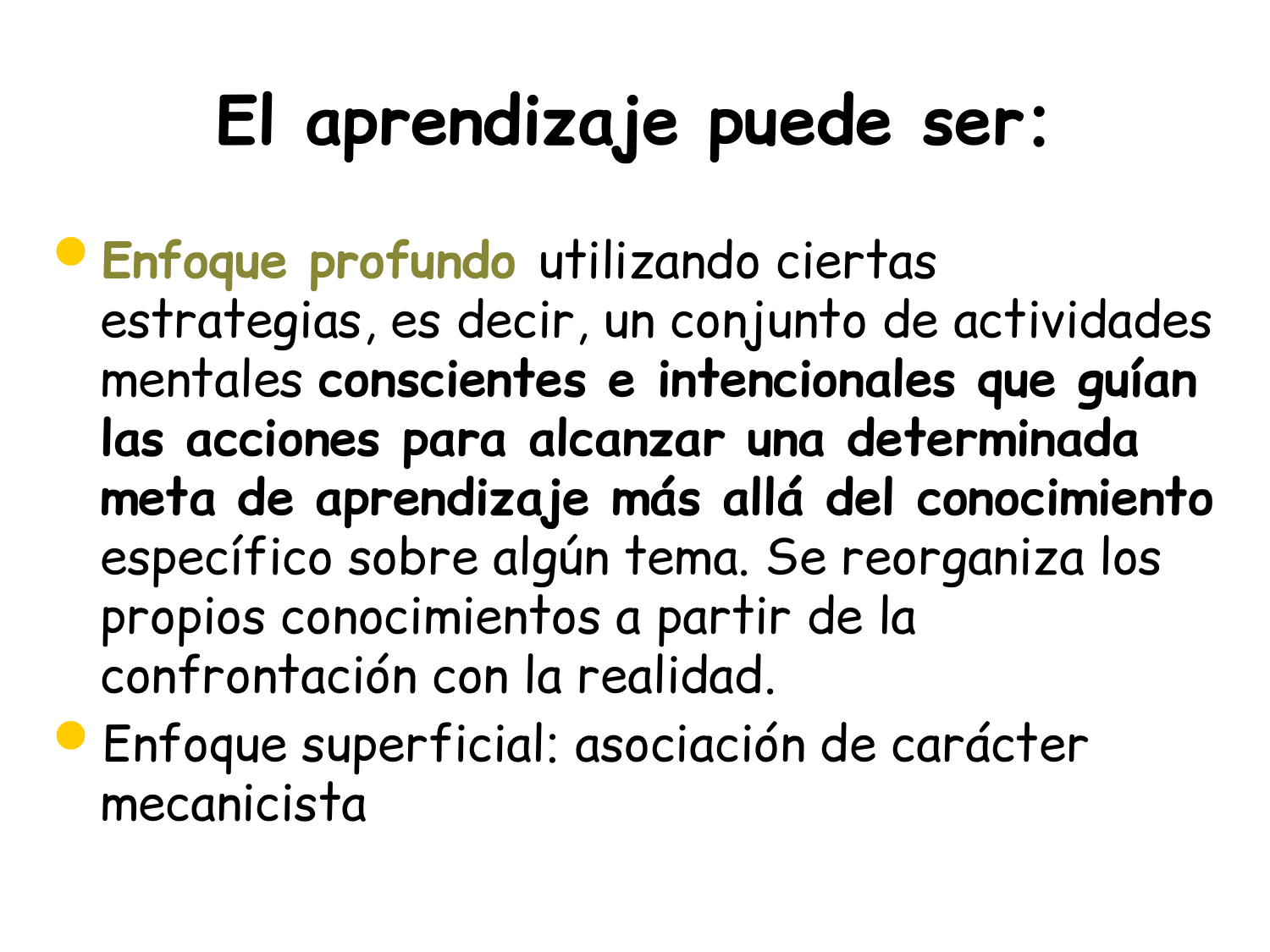

# El aprendizaje puede ser:
Enfoque profundo utilizando ciertas estrategias, es decir, un conjunto de actividades mentales conscientes e intencionales que guían las acciones para alcanzar una determinada meta de aprendizaje más allá del conocimiento específico sobre algún tema. Se reorganiza los propios conocimientos a partir de la confrontación con la realidad.
Enfoque superficial: asociación de carácter mecanicista